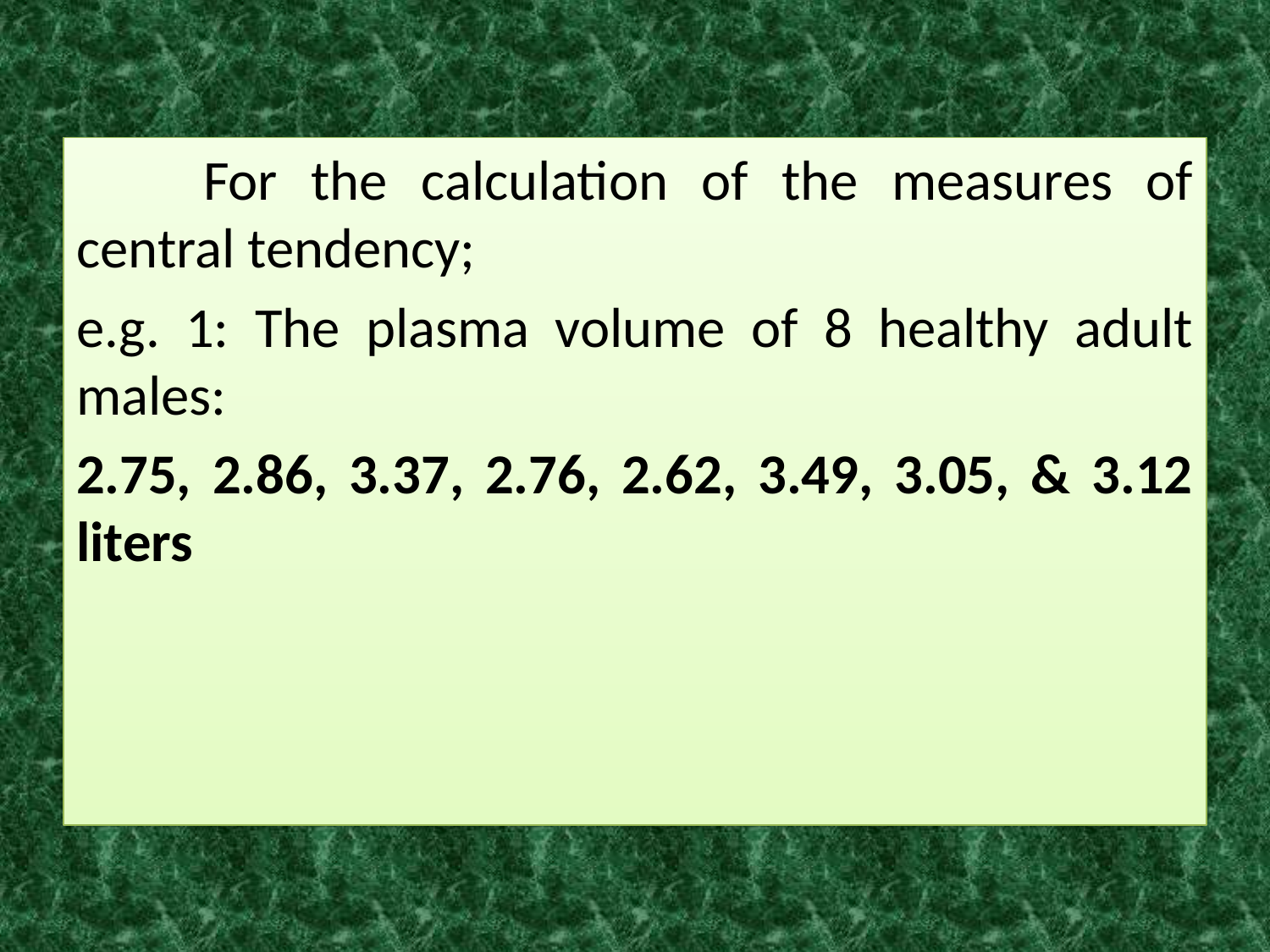

For the calculation of the measures of central tendency;
e.g. 1: The plasma volume of 8 healthy adult males:
2.75, 2.86, 3.37, 2.76, 2.62, 3.49, 3.05, & 3.12 liters